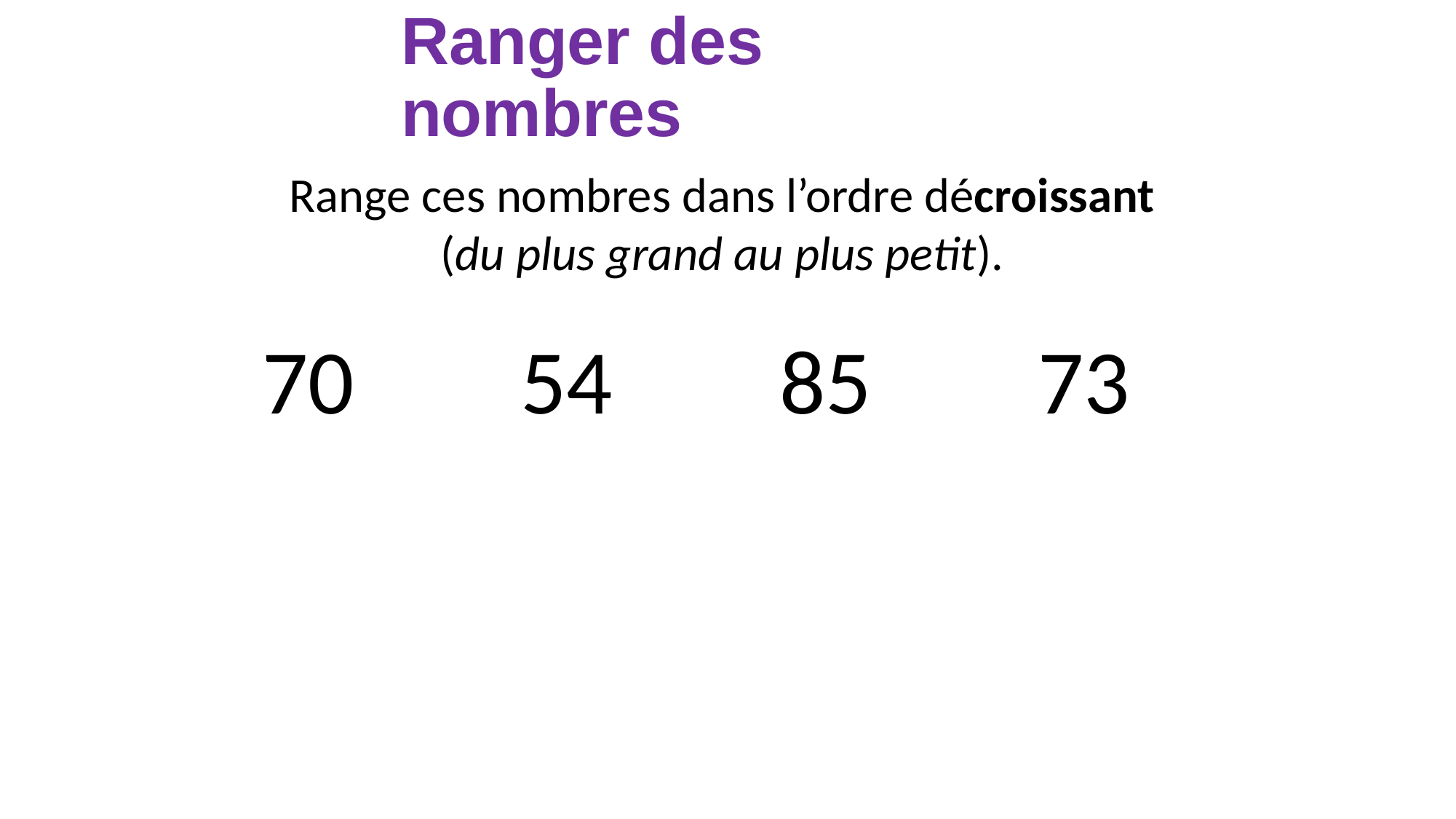

# Ranger des nombres
Range ces nombres dans l’ordre décroissant
(du plus grand au plus petit).
70
54
73
85